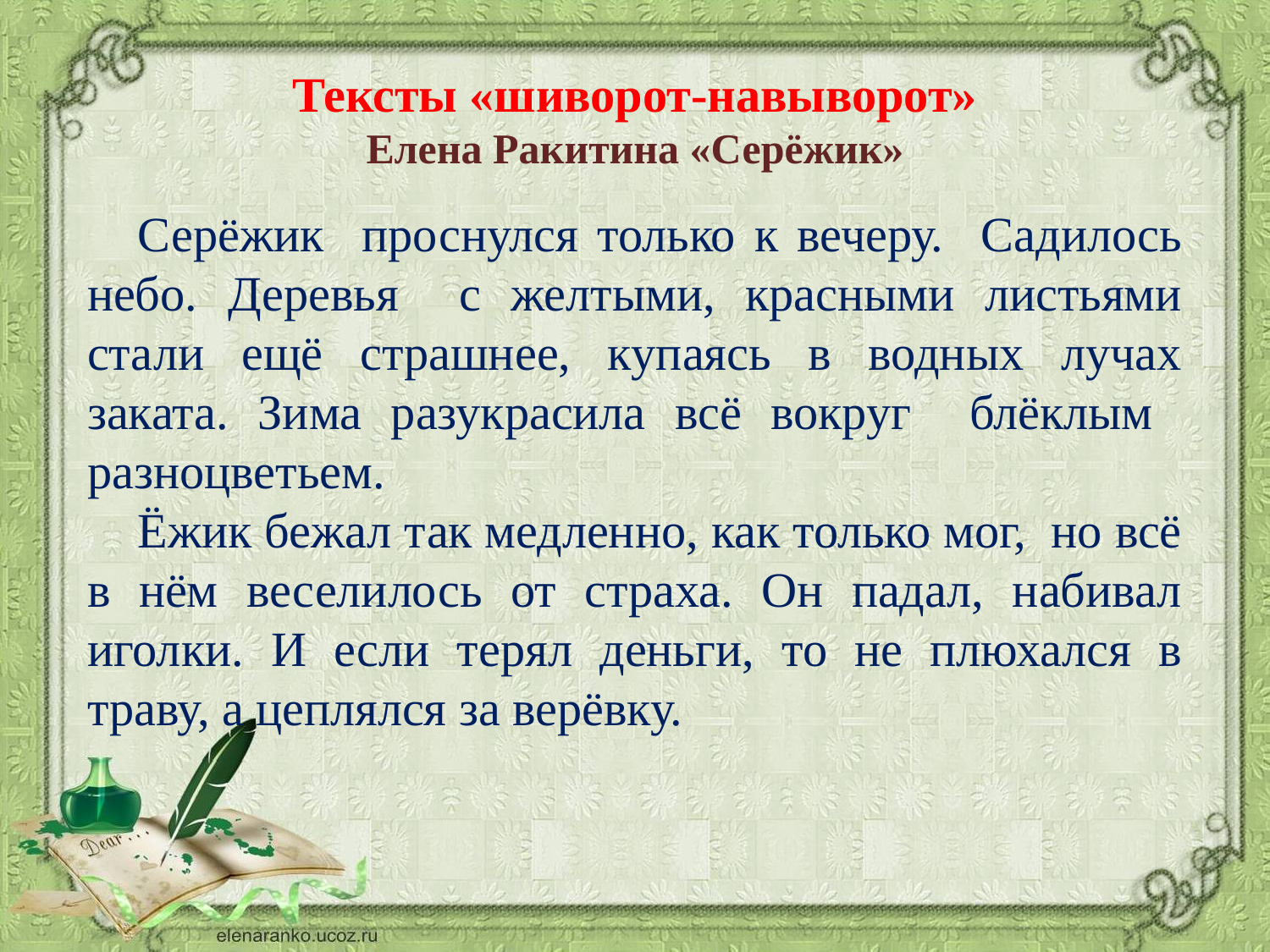

# Тексты «шиворот-навыворот» Елена Ракитина «Серёжик»
Серёжик  проснулся только к вечеру.  Садилось небо. Деревья  с желтыми, красными листьями стали ещё страшнее, купаясь в водных лучах заката. Зима разукрасила всё вокруг  блёклым  разноцветьем.
Ёжик бежал так медленно, как только мог,  но всё в нём веселилось от страха. Он падал, набивал иголки. И если терял деньги, то не плюхался в траву, а цеплялся за верёвку.